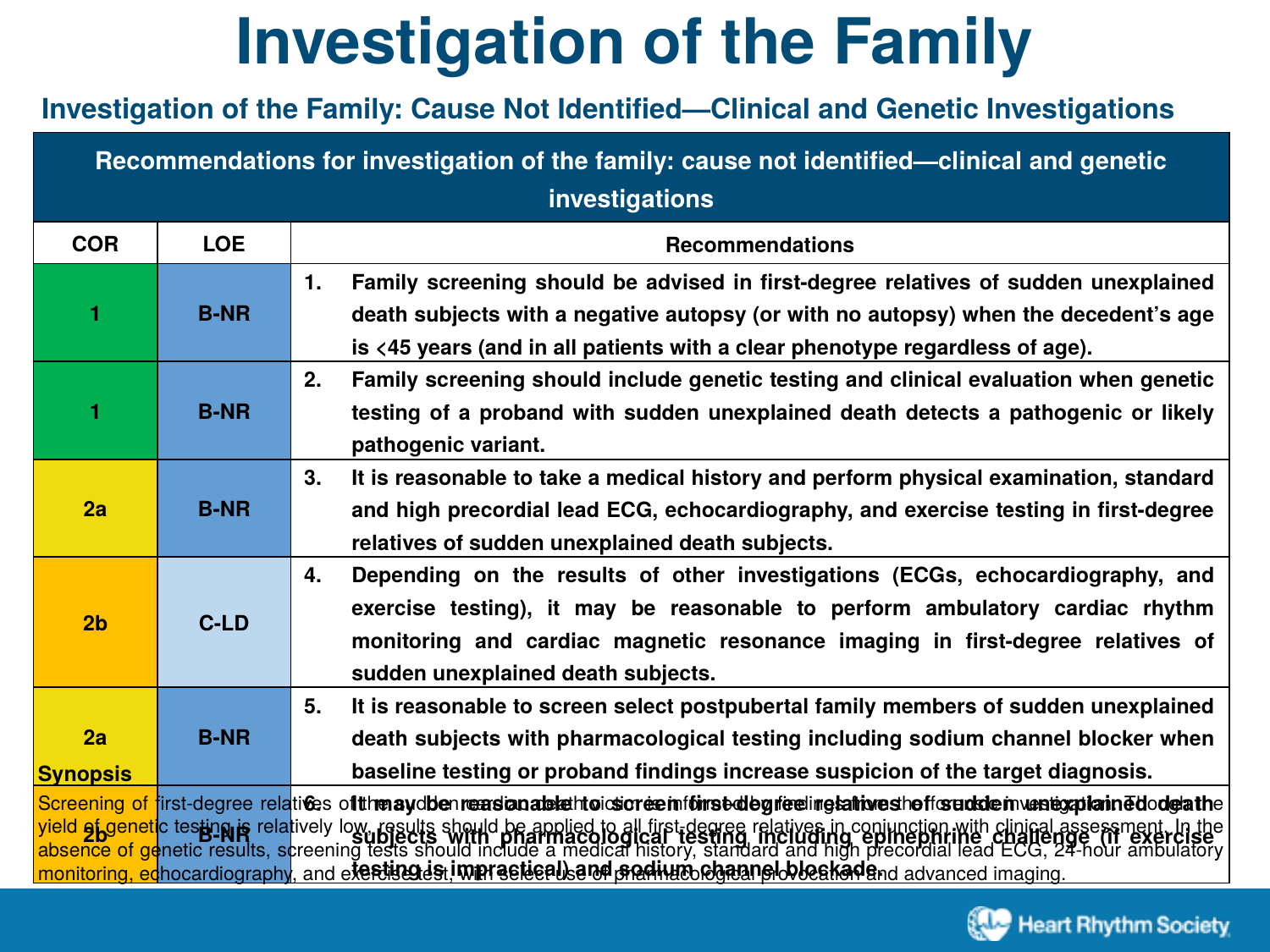

Investigation of the Family
Investigation of the Family: Cause Not Identified—Clinical and Genetic Investigations
| Recommendations for investigation of the family: cause not identified—clinical and genetic investigations |  |  |
| --- | --- | --- |
| COR | LOE | Recommendations |
| 1 | B-NR | Family screening should be advised in first-degree relatives of sudden unexplained death subjects with a negative autopsy (or with no autopsy) when the decedent’s age is <45 years (and in all patients with a clear phenotype regardless of age). |
| 1 | B-NR | Family screening should include genetic testing and clinical evaluation when genetic testing of a proband with sudden unexplained death detects a pathogenic or likely pathogenic variant. |
| 2a | B-NR | It is reasonable to take a medical history and perform physical examination, standard and high precordial lead ECG, echocardiography, and exercise testing in first-degree relatives of sudden unexplained death subjects. |
| 2b | C-LD | Depending on the results of other investigations (ECGs, echocardiography, and exercise testing), it may be reasonable to perform ambulatory cardiac rhythm monitoring and cardiac magnetic resonance imaging in first-degree relatives of sudden unexplained death subjects. |
| 2a | B-NR | It is reasonable to screen select postpubertal family members of sudden unexplained death subjects with pharmacological testing including sodium channel blocker when baseline testing or proband findings increase suspicion of the target diagnosis. |
| 2b | B-NR | It may be reasonable to screen first-degree relatives of sudden unexplained death subjects with pharmacological testing including epinephrine challenge (if exercise testing is impractical) and sodium channel blockade. |
Synopsis
Screening of first-degree relatives of the sudden cardiac death victim is informed by findings from the forensic investigation. Though the yield of genetic testing is relatively low, results should be applied to all first-degree relatives in conjunction with clinical assessment. In the absence of genetic results, screening tests should include a medical history, standard and high precordial lead ECG, 24-hour ambulatory monitoring, echocardiography, and exercise test, with select use of pharmacological provocation and advanced imaging.